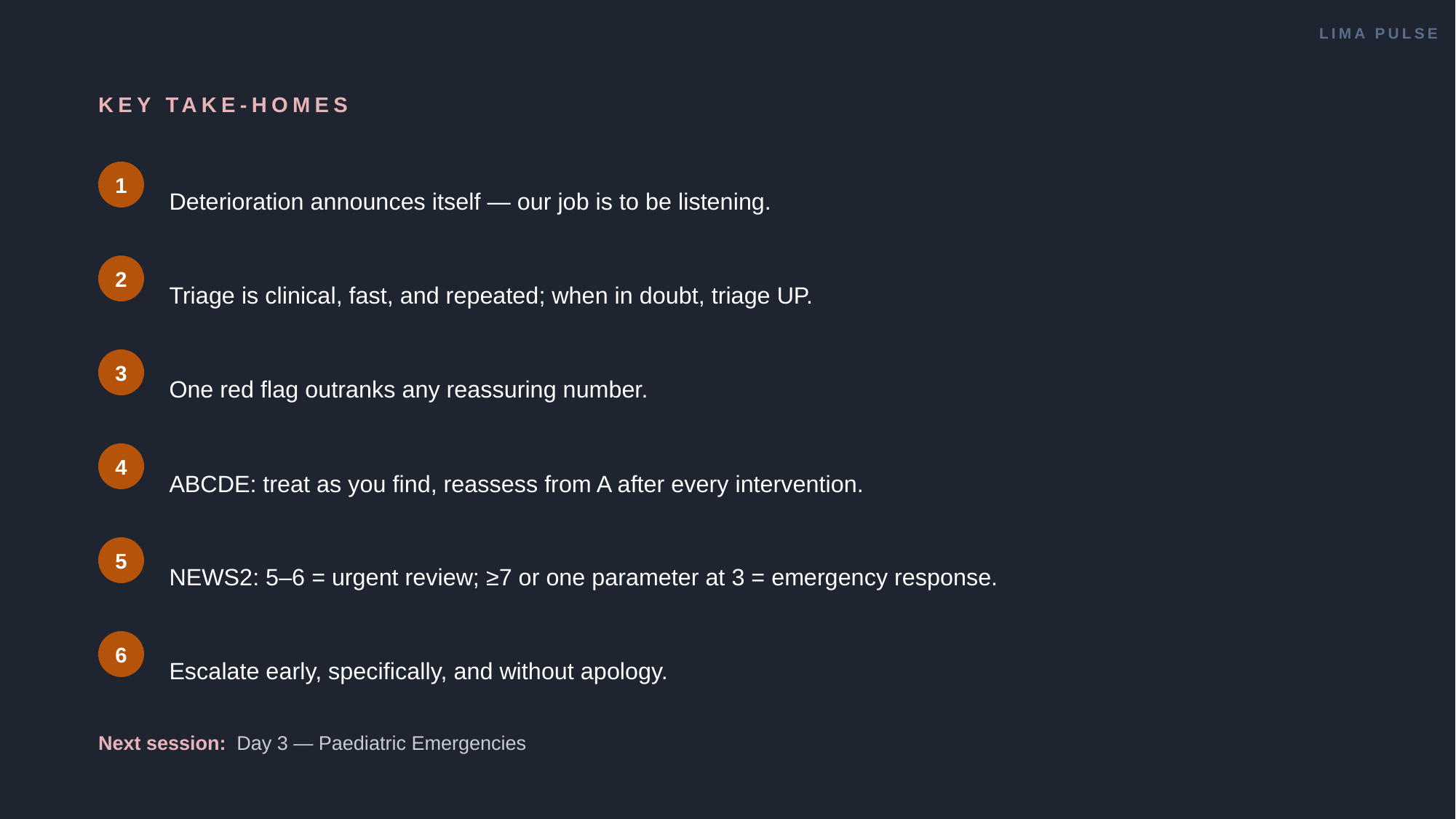

LIMA PULSE
KEY TAKE-HOMES
Deterioration announces itself — our job is to be listening.

1
Triage is clinical, fast, and repeated; when in doubt, triage UP.

2
One red flag outranks any reassuring number.

3
ABCDE: treat as you find, reassess from A after every intervention.

4
NEWS2: 5–6 = urgent review; ≥7 or one parameter at 3 = emergency response.

5
Escalate early, specifically, and without apology.

6
Next session:  Day 3 — Paediatric Emergencies